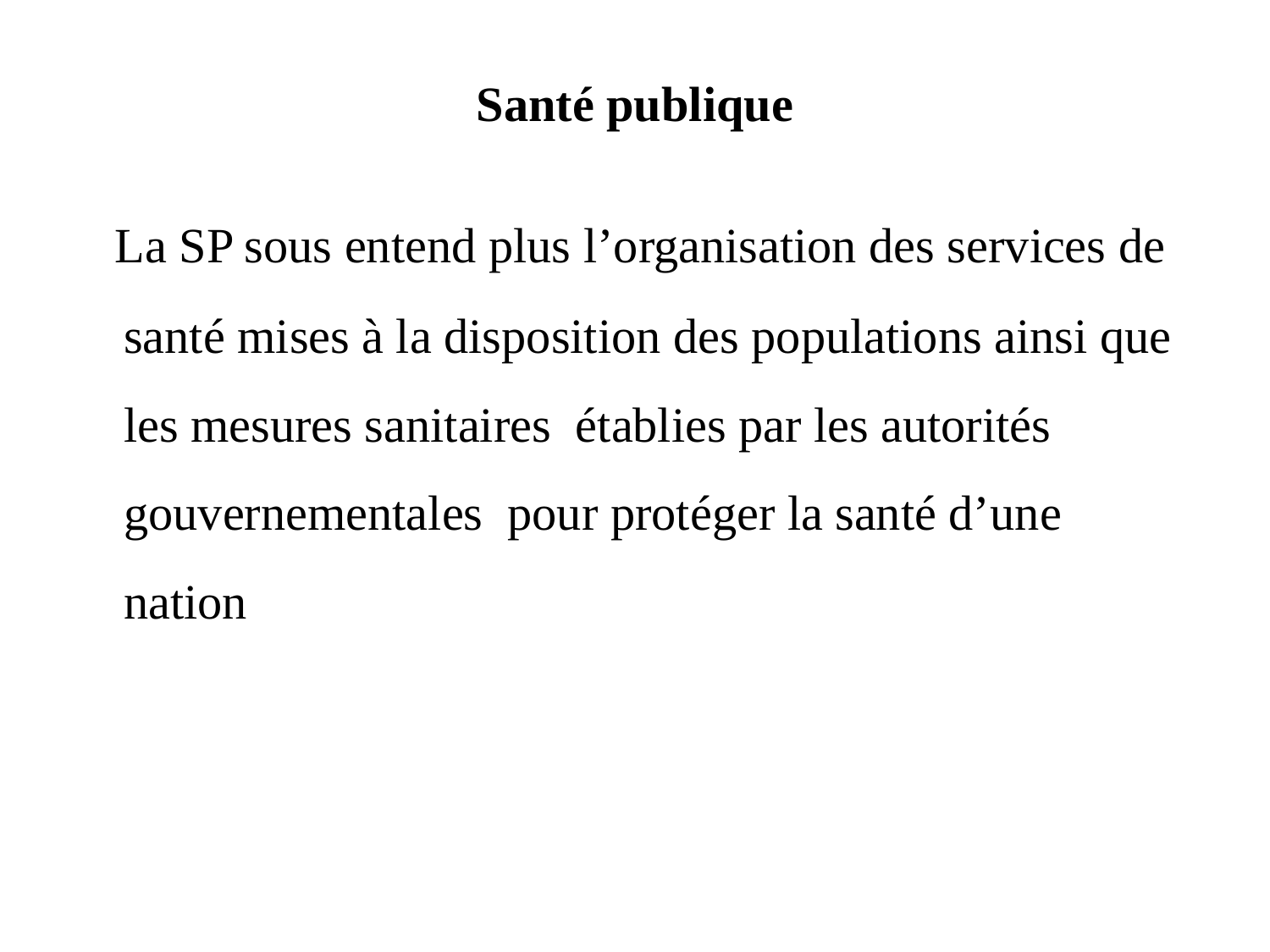

# Santé publique
   La SP sous entend plus l’organisation des services de santé mises à la disposition des populations ainsi que les mesures sanitaires  établies par les autorités gouvernementales  pour protéger la santé d’une nation